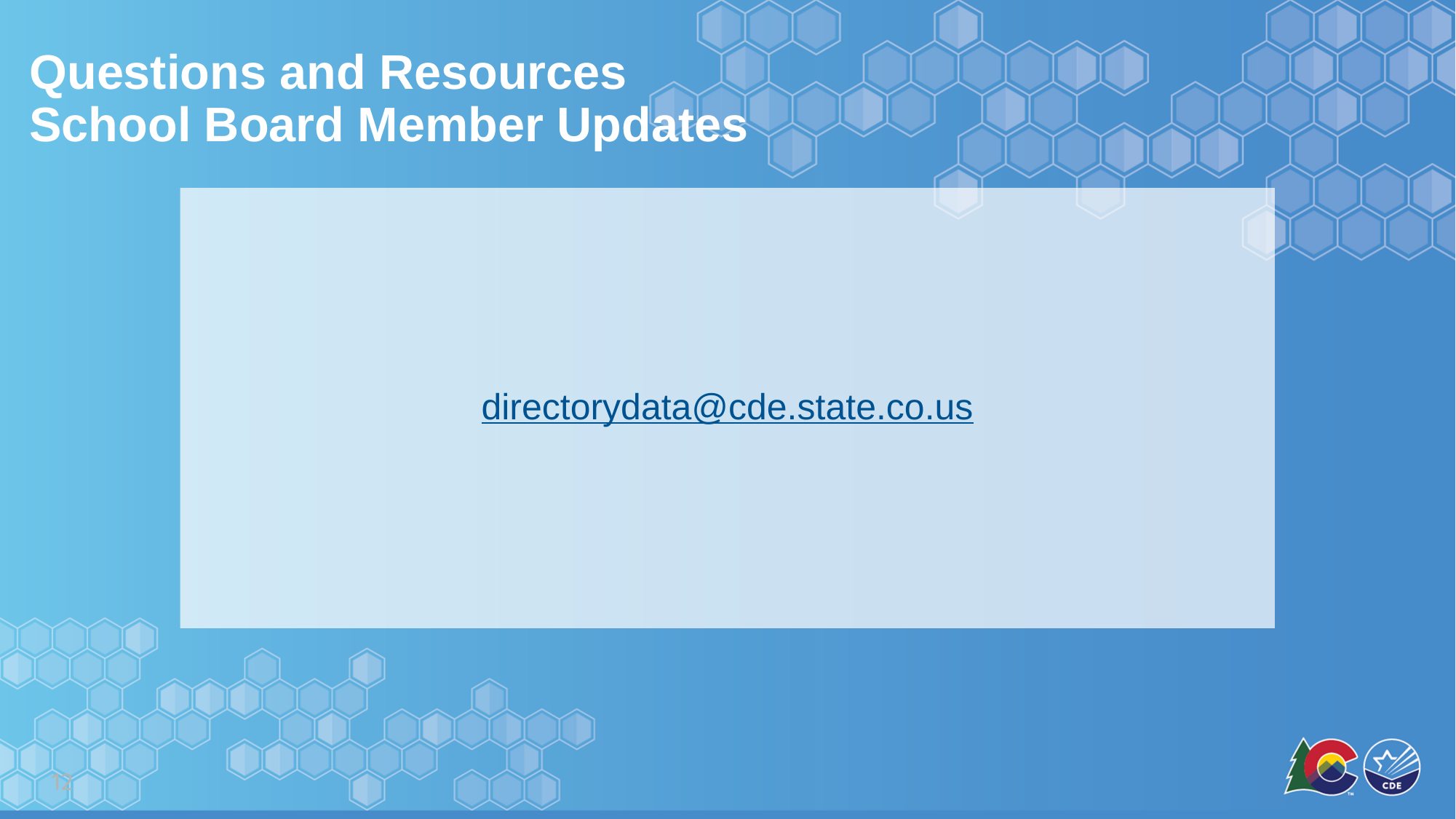

# Questions and Resources School Board Member Updates
directorydata@cde.state.co.us
12